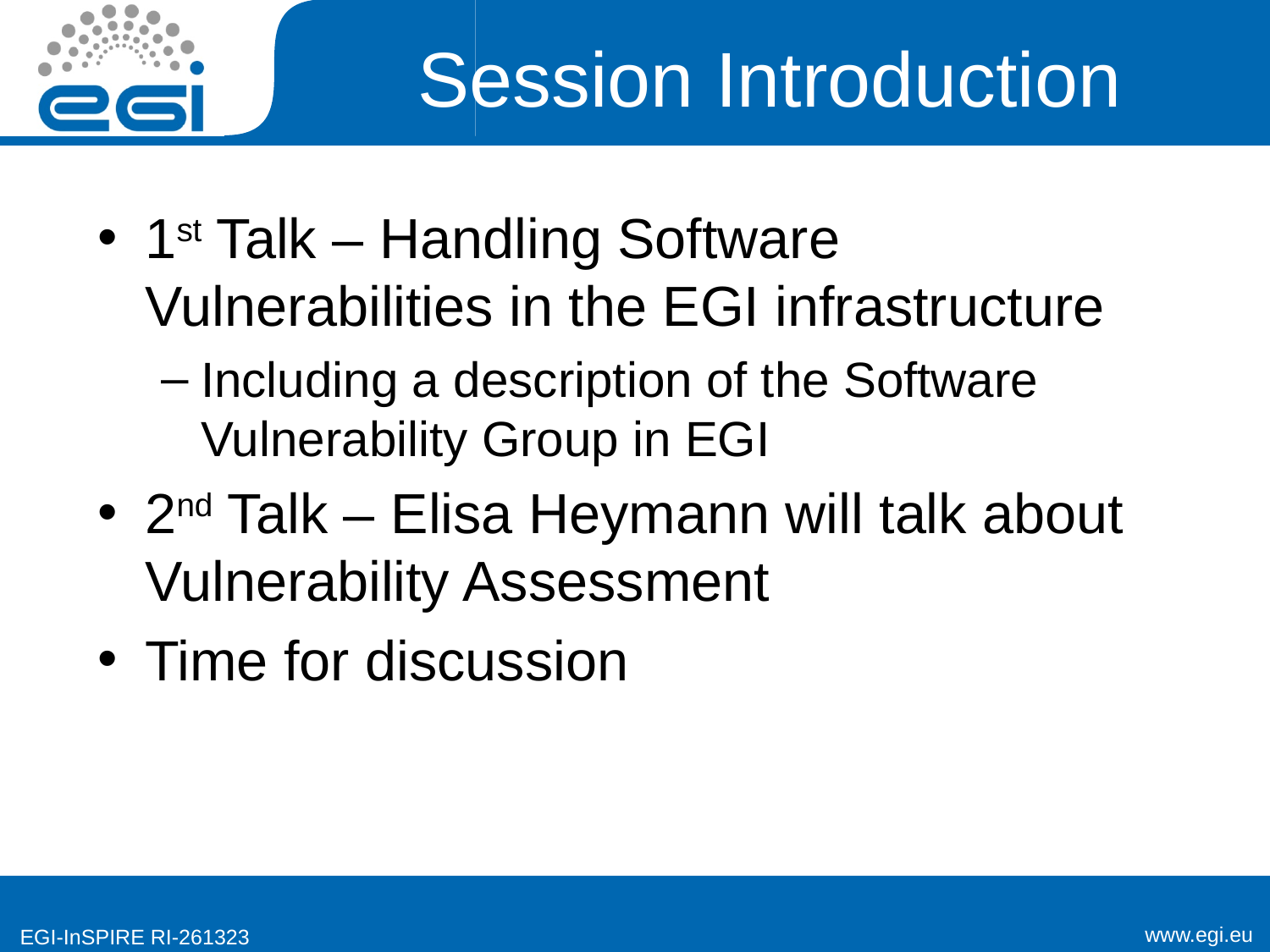

# Session Introduction
1st Talk – Handling Software Vulnerabilities in the EGI infrastructure
Including a description of the Software Vulnerability Group in EGI
2nd Talk – Elisa Heymann will talk about Vulnerability Assessment
Time for discussion